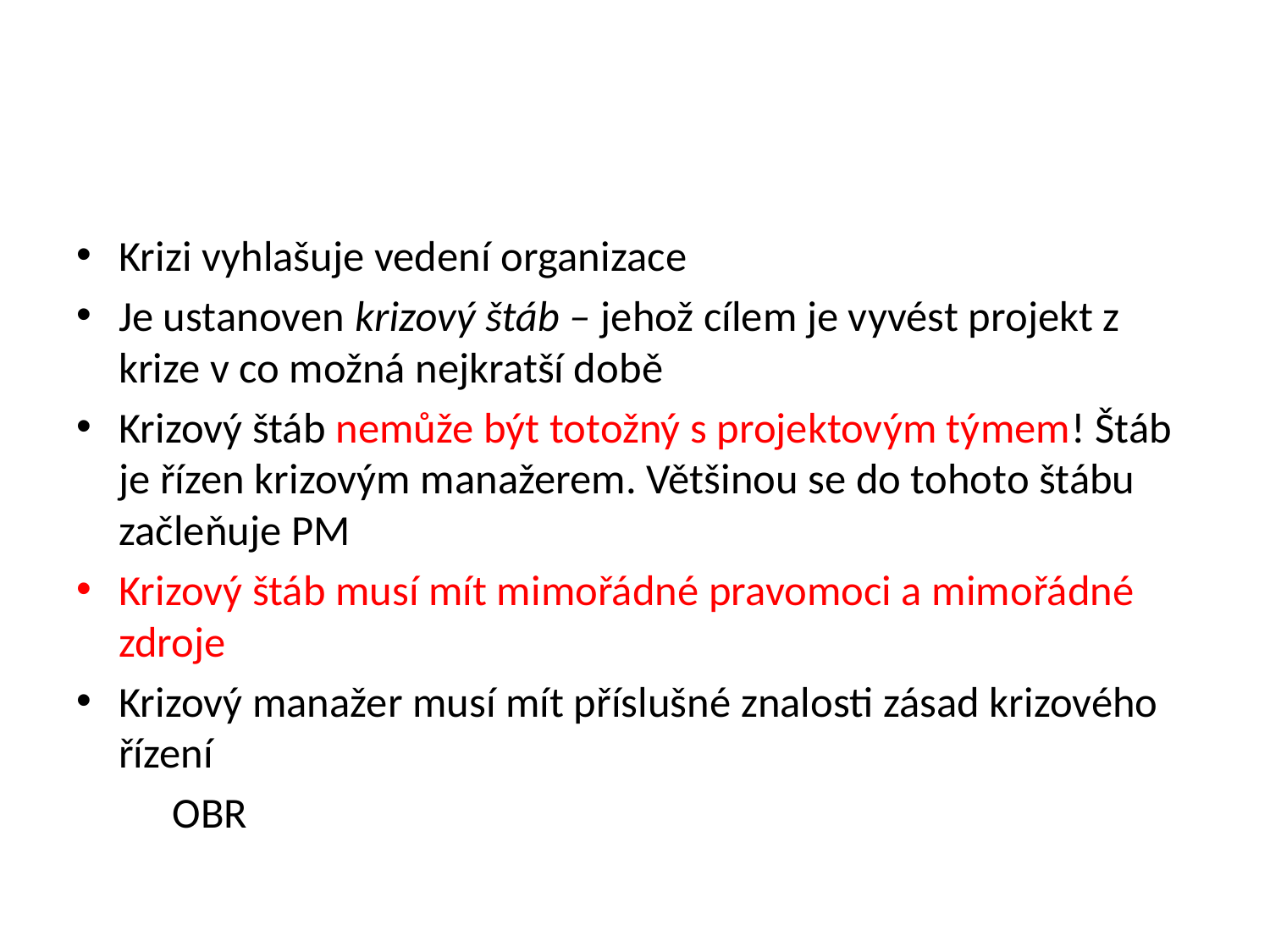

#
Krizi vyhlašuje vedení organizace
Je ustanoven krizový štáb – jehož cílem je vyvést projekt z krize v co možná nejkratší době
Krizový štáb nemůže být totožný s projektovým týmem! Štáb je řízen krizovým manažerem. Většinou se do tohoto štábu začleňuje PM
Krizový štáb musí mít mimořádné pravomoci a mimořádné zdroje
Krizový manažer musí mít příslušné znalosti zásad krizového řízení
				OBR